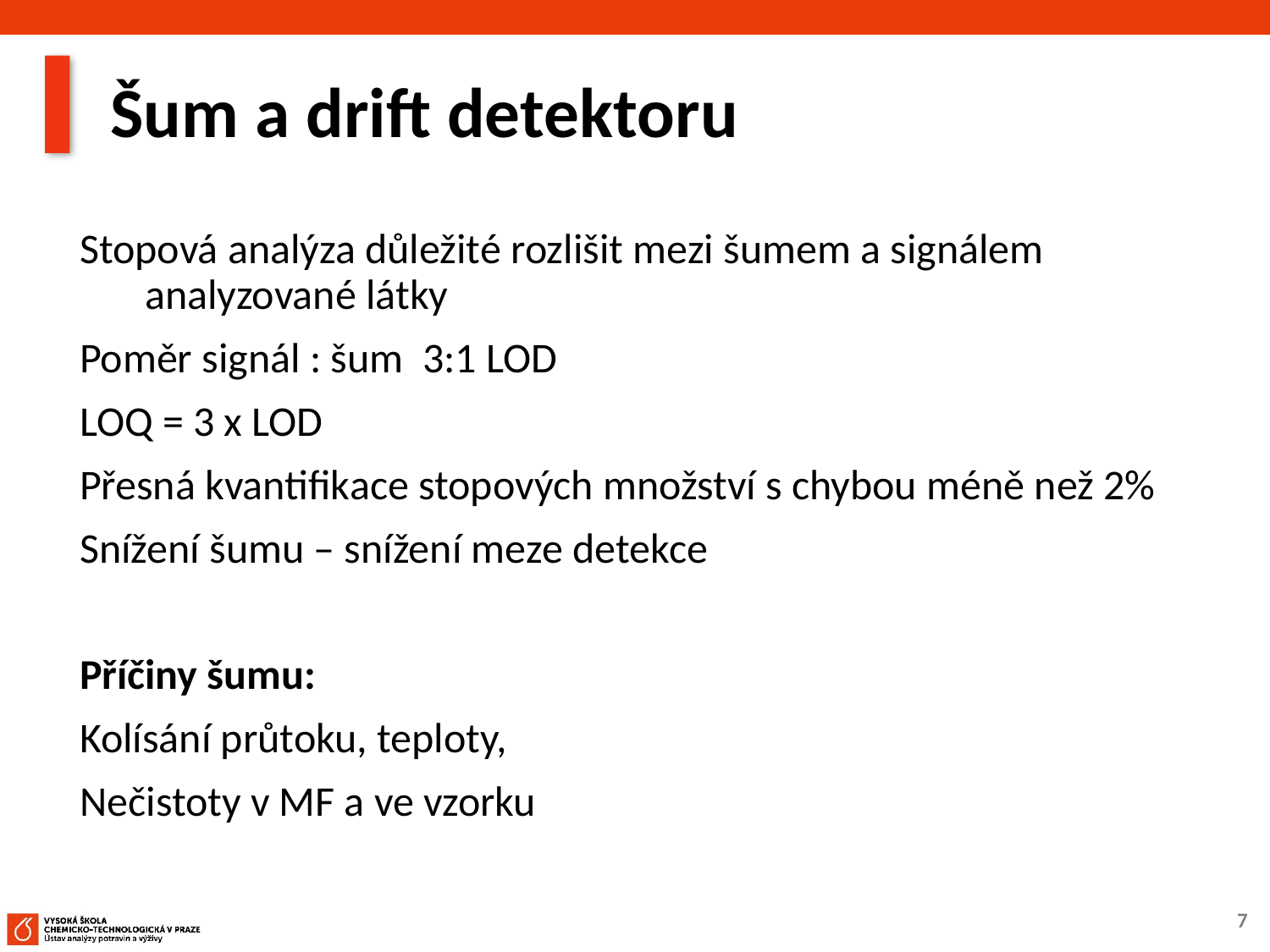

# Šum a drift detektoru
Stopová analýza důležité rozlišit mezi šumem a signálem analyzované látky
Poměr signál : šum  3:1 LOD
LOQ = 3 x LOD
Přesná kvantifikace stopových množství s chybou méně než 2%
Snížení šumu – snížení meze detekce

Příčiny šumu:
Kolísání průtoku, teploty,
Nečistoty v MF a ve vzorku